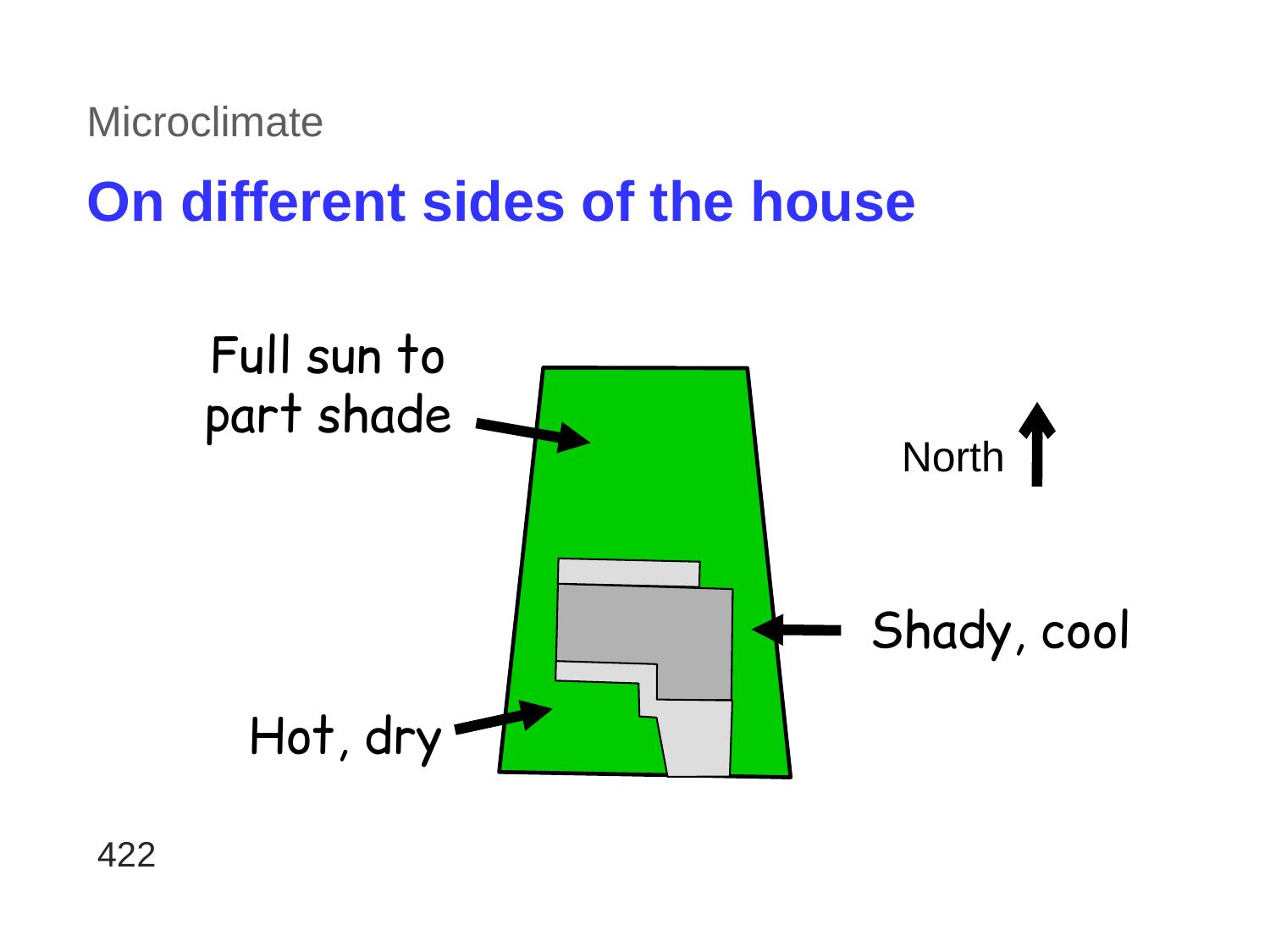

Microclimate
On different sides of the house
Full sun to part shade

Shady, cool

Hot, dry

North
422